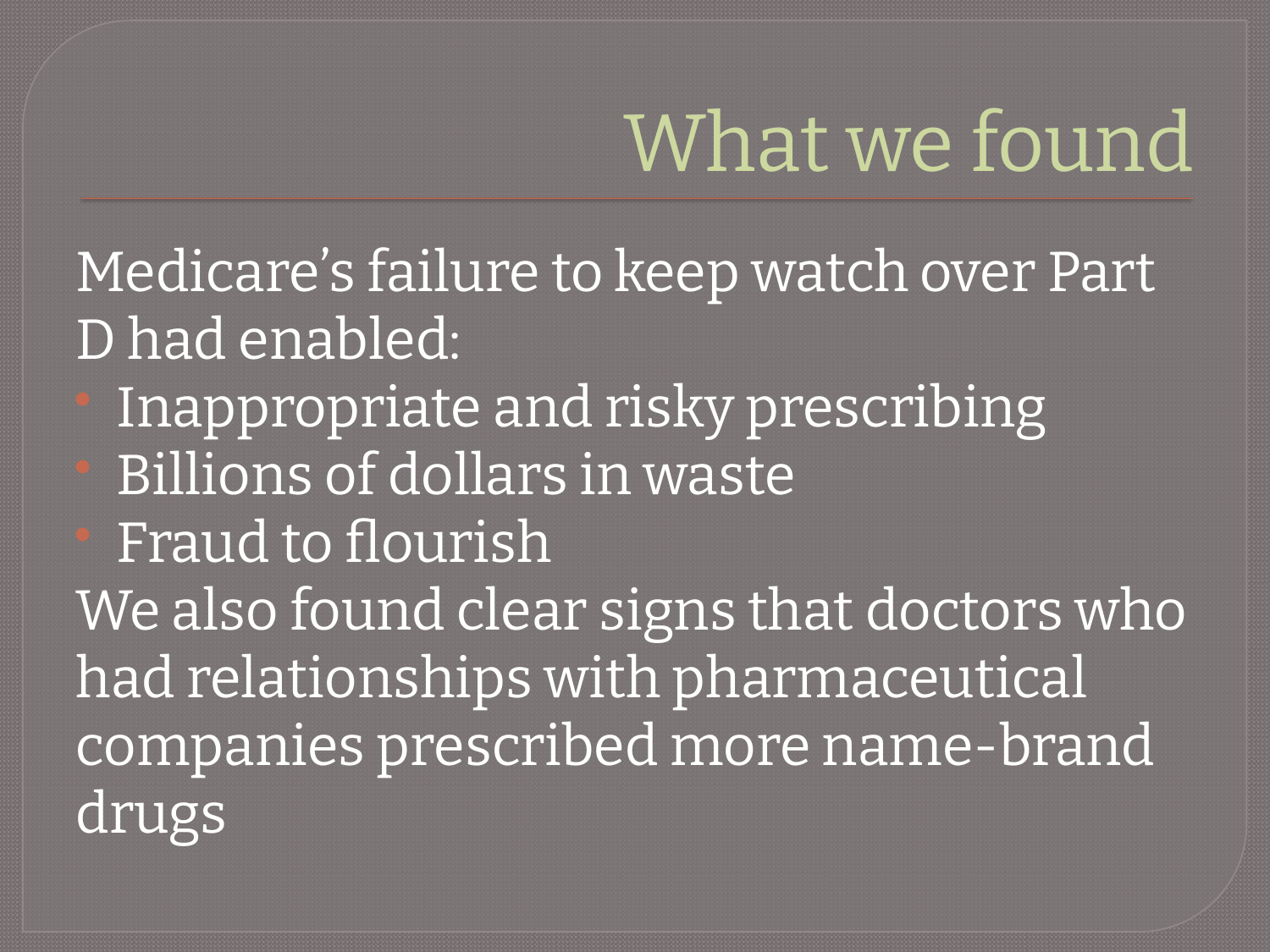

# What we found
Medicare’s failure to keep watch over Part D had enabled:
Inappropriate and risky prescribing
Billions of dollars in waste
Fraud to flourish
We also found clear signs that doctors who had relationships with pharmaceutical companies prescribed more name-brand drugs